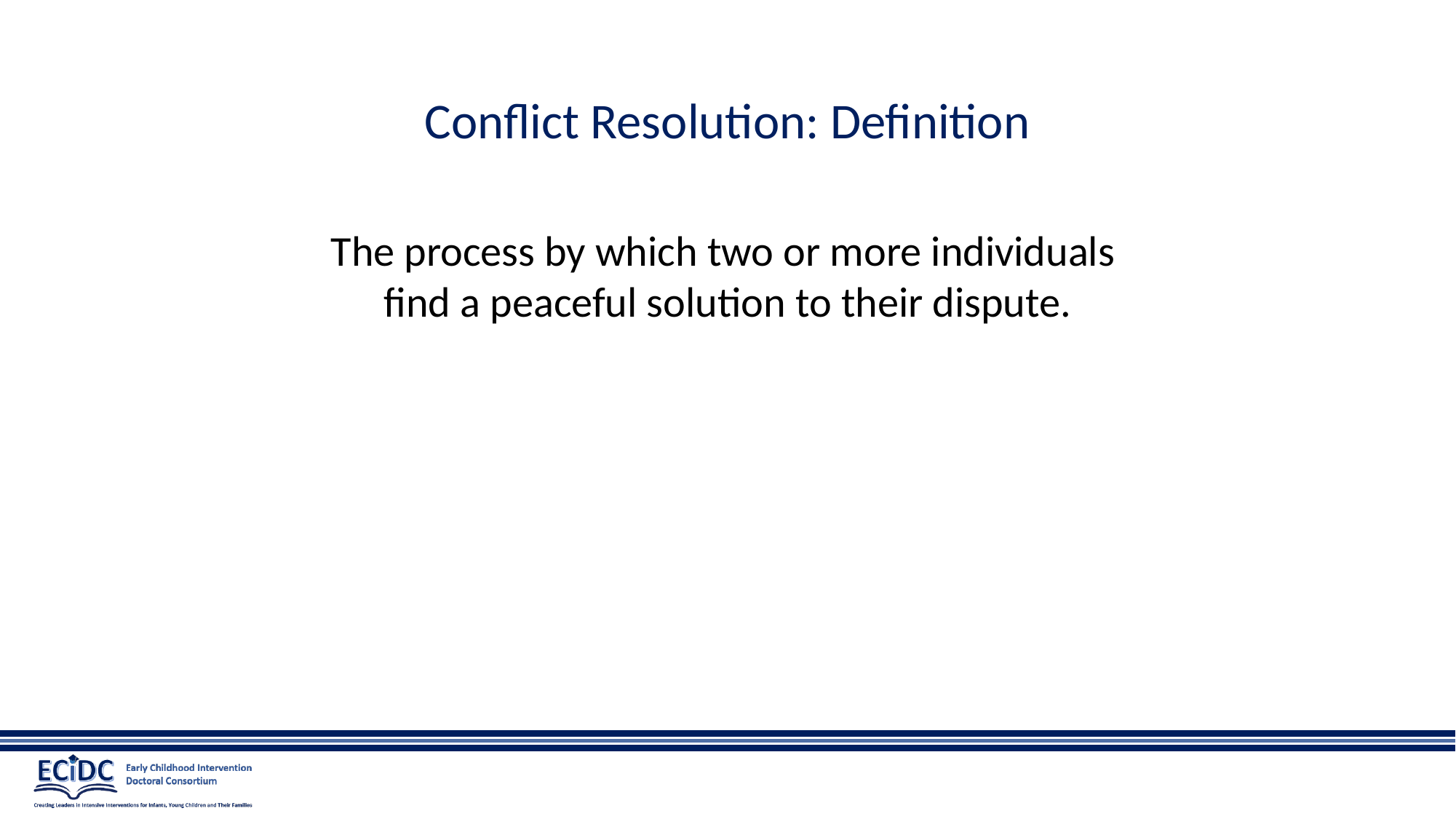

# Conflict Resolution: Definition
The process by which two or more individuals
find a peaceful solution to their dispute.